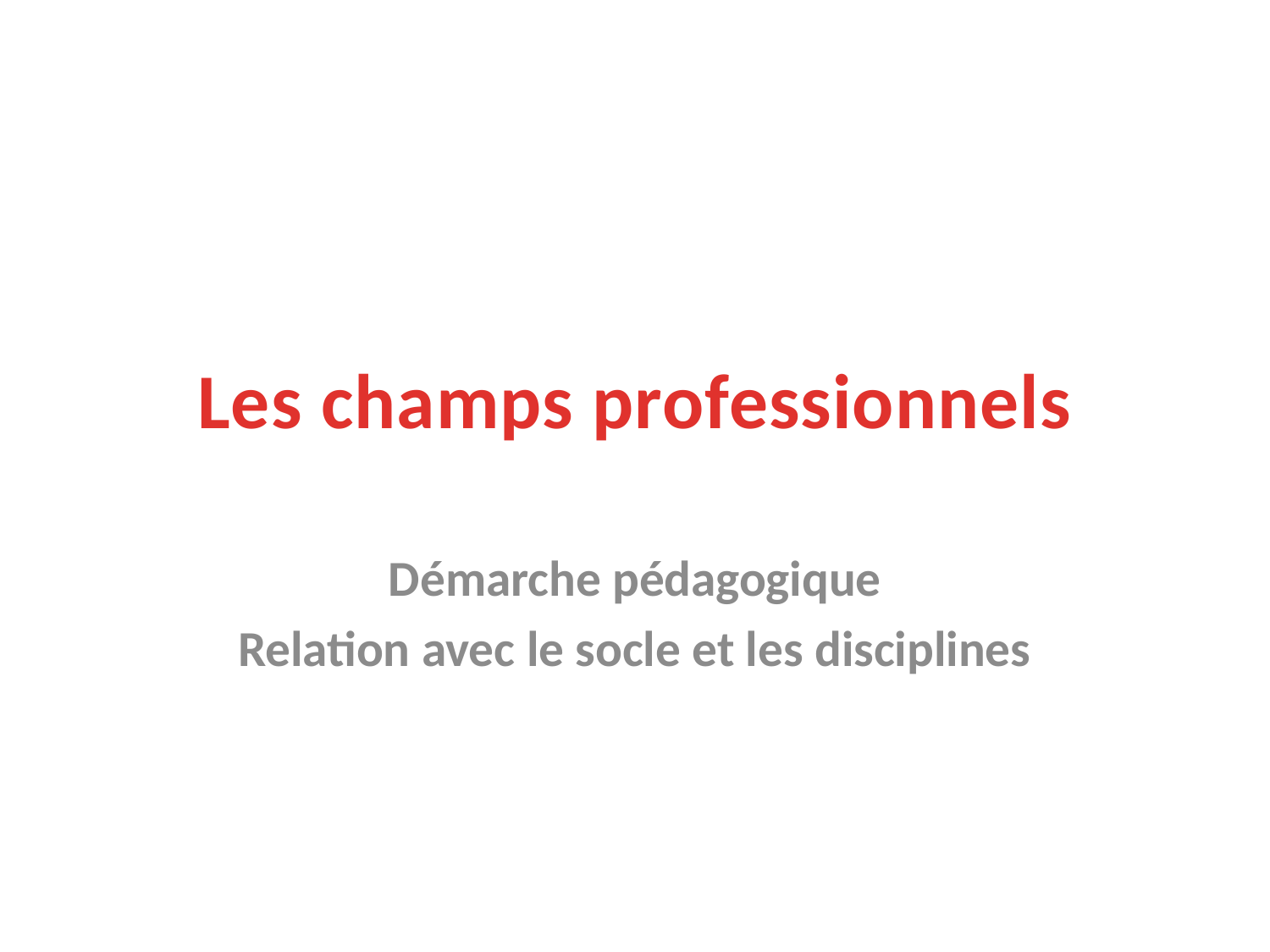

# Les champs professionnels
Démarche pédagogique
Relation avec le socle et les disciplines